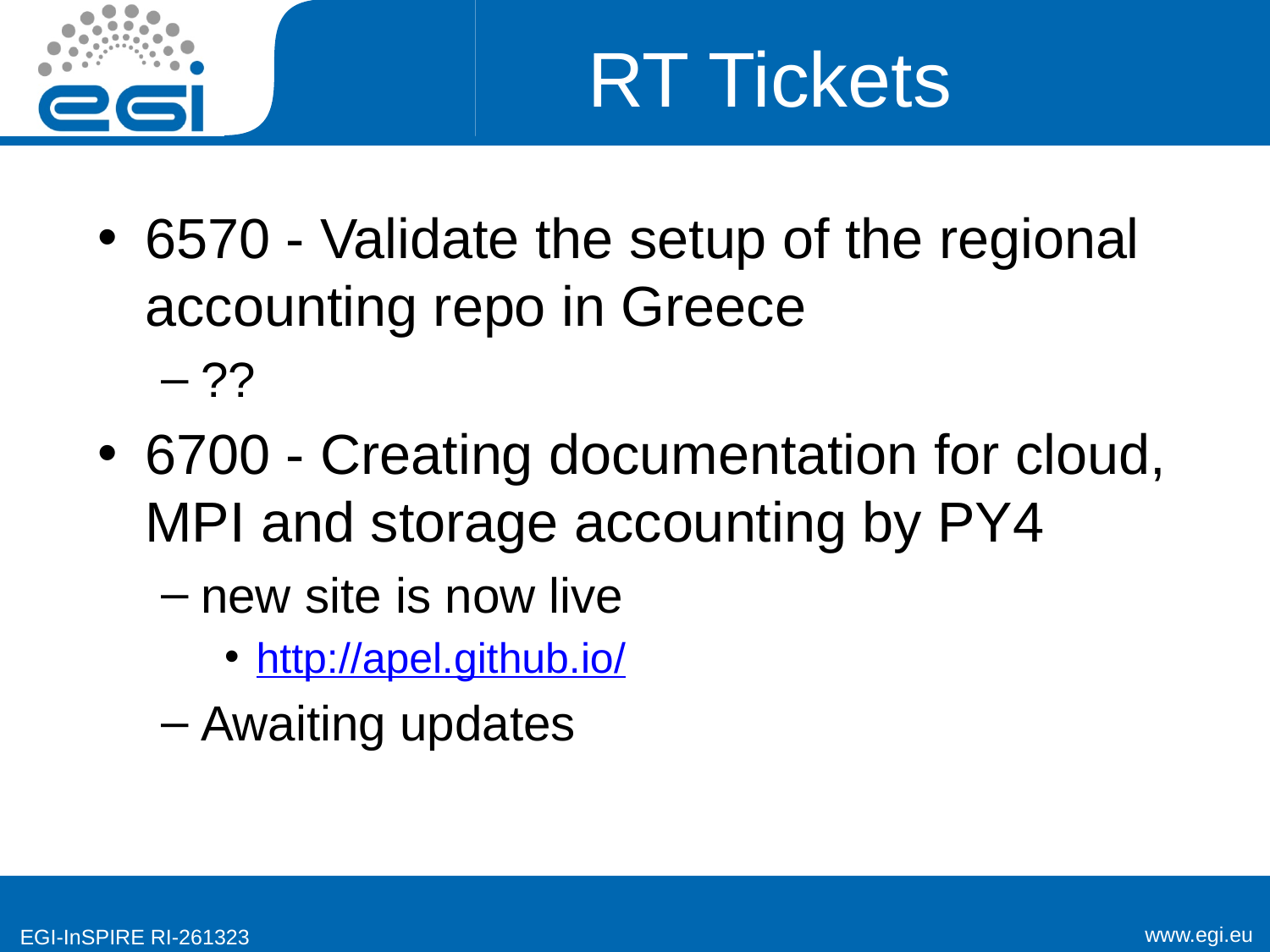

# RT Tickets
6570 - Validate the setup of the regional accounting repo in Greece
??
6700 - Creating documentation for cloud, MPI and storage accounting by PY4
new site is now live
http://apel.github.io/
Awaiting updates